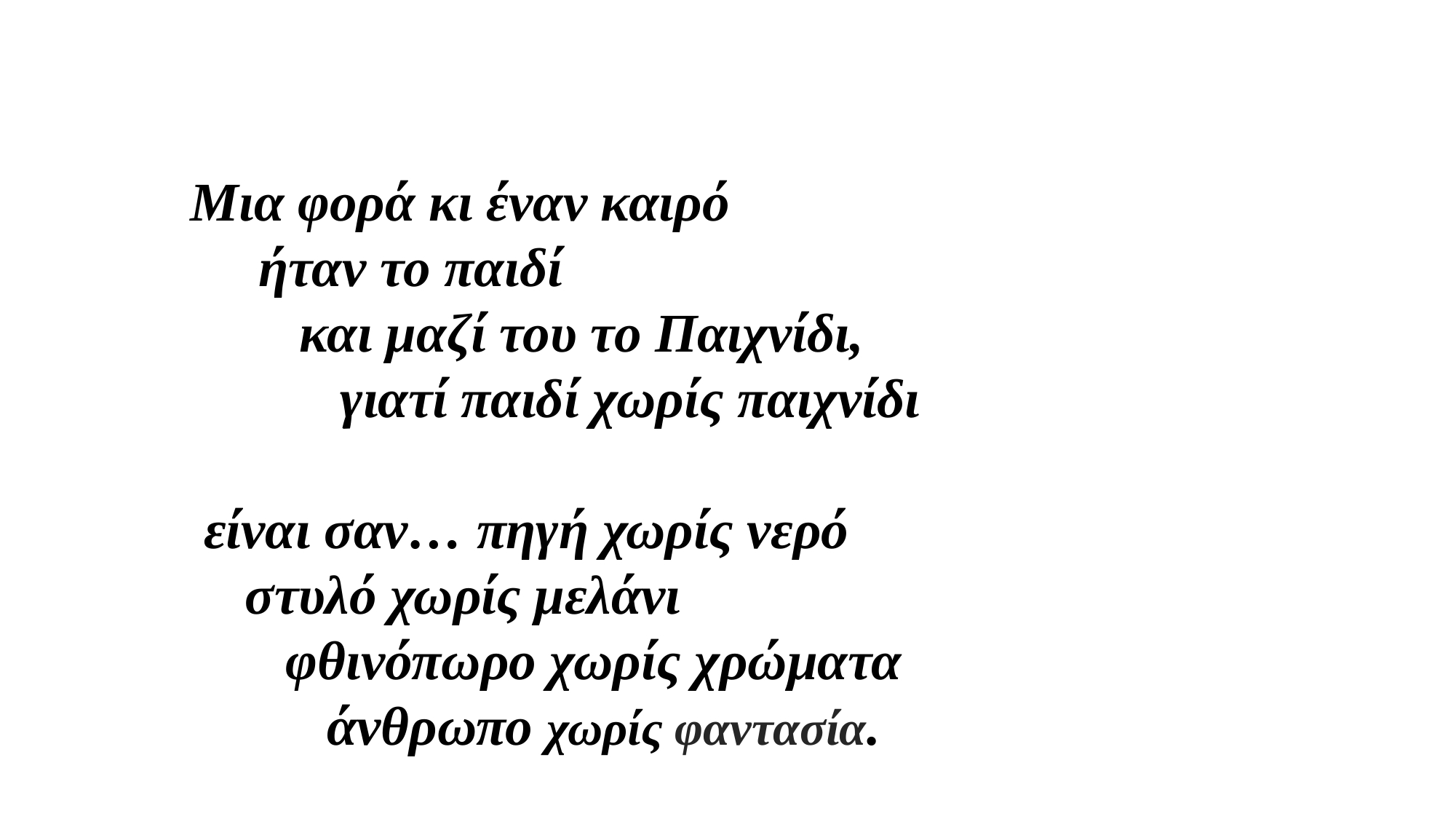

Μια φορά κι έναν καιρό
     ήταν το παιδί
        και μαζί του το Παιχνίδι,
           γιατί παιδί χωρίς παιχνίδι

 είναι σαν… πηγή χωρίς νερό
    στυλό χωρίς μελάνι
       φθινόπωρο χωρίς χρώματα
          άνθρωπο χωρίς φαντασία.